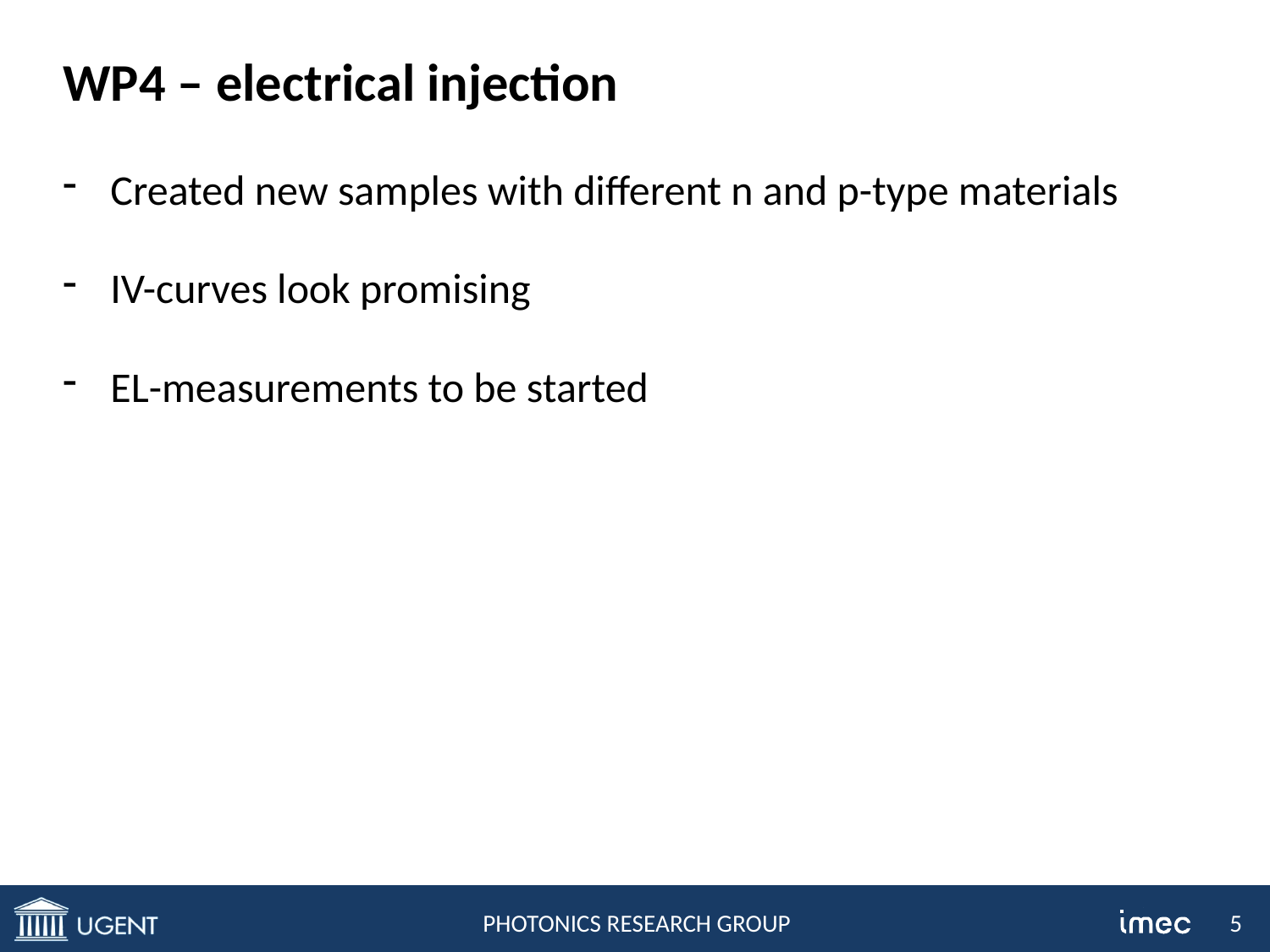

# WP4 – electrical injection
Created new samples with different n and p-type materials
IV-curves look promising
EL-measurements to be started